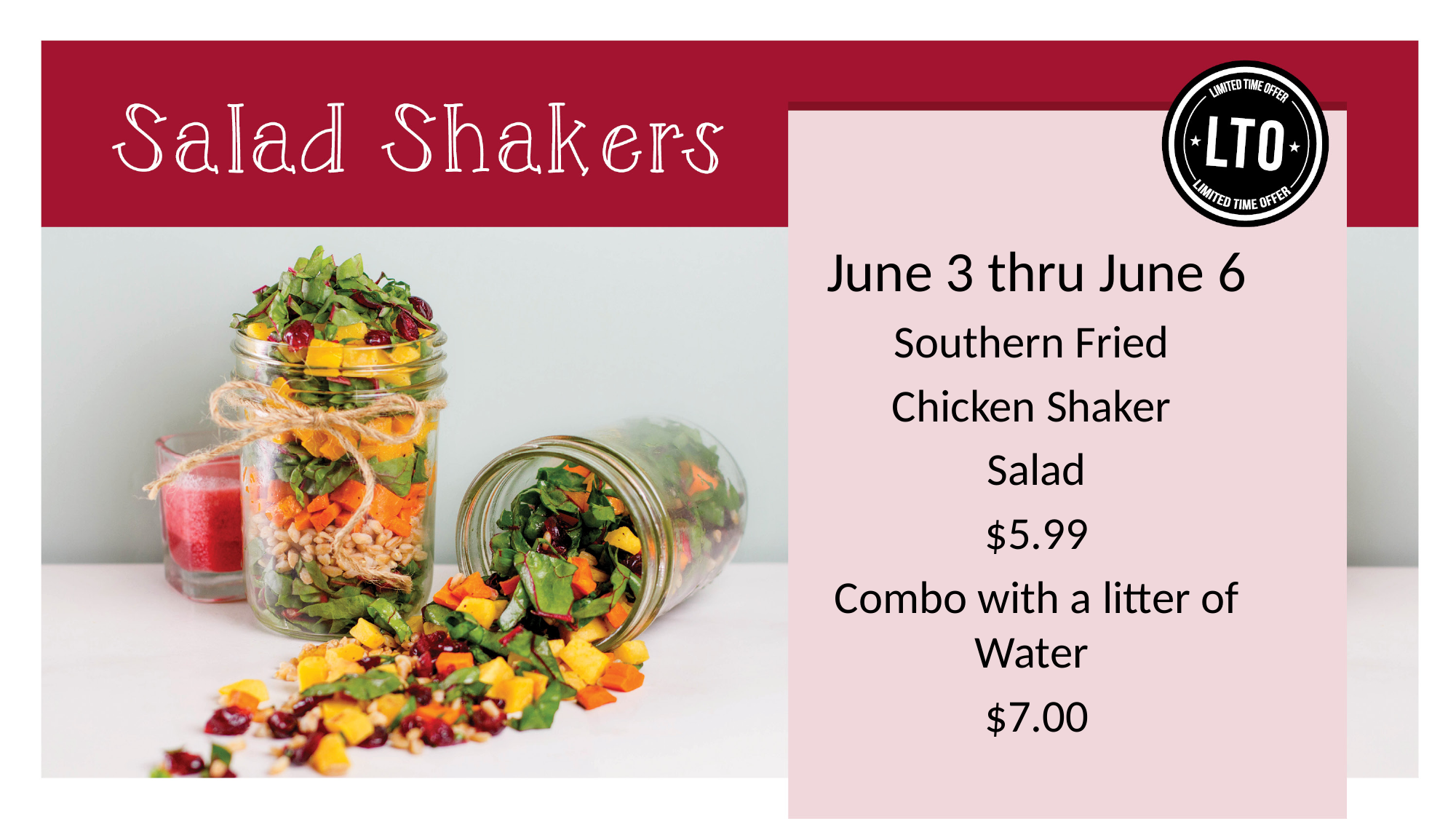

June 3 thru June 6
Southern Fried
Chicken Shaker
Salad
$5.99
Combo with a litter of Water
$7.00